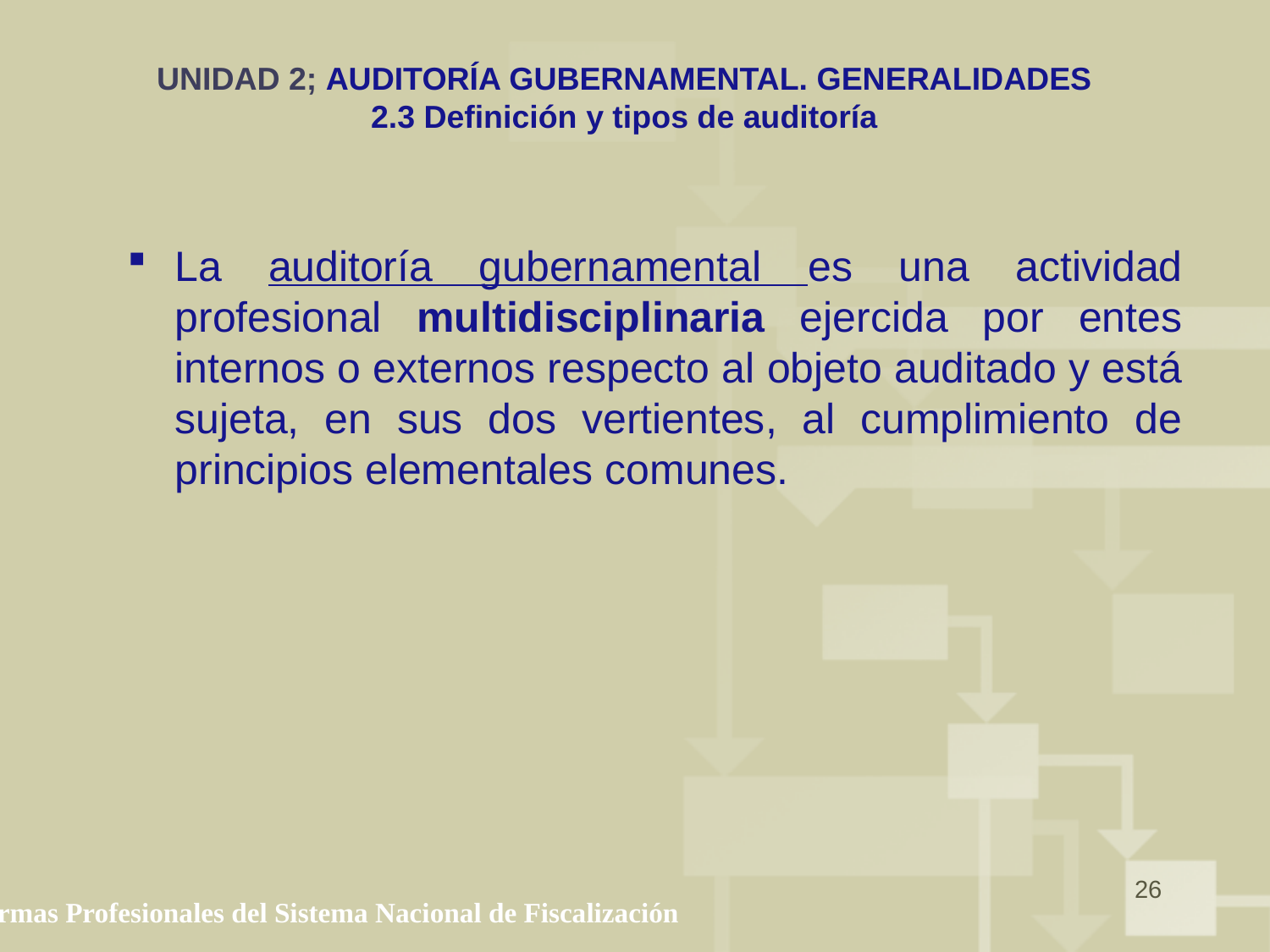

# UNIDAD 2; AUDITORÍA GUBERNAMENTAL. GENERALIDADES 2.3 Definición y tipos de auditoría
La auditoría gubernamental es una actividad profesional multidisciplinaria ejercida por entes internos o externos respecto al objeto auditado y está sujeta, en sus dos vertientes, al cumplimiento de principios elementales comunes.
26
Normas Profesionales del Sistema Nacional de Fiscalización